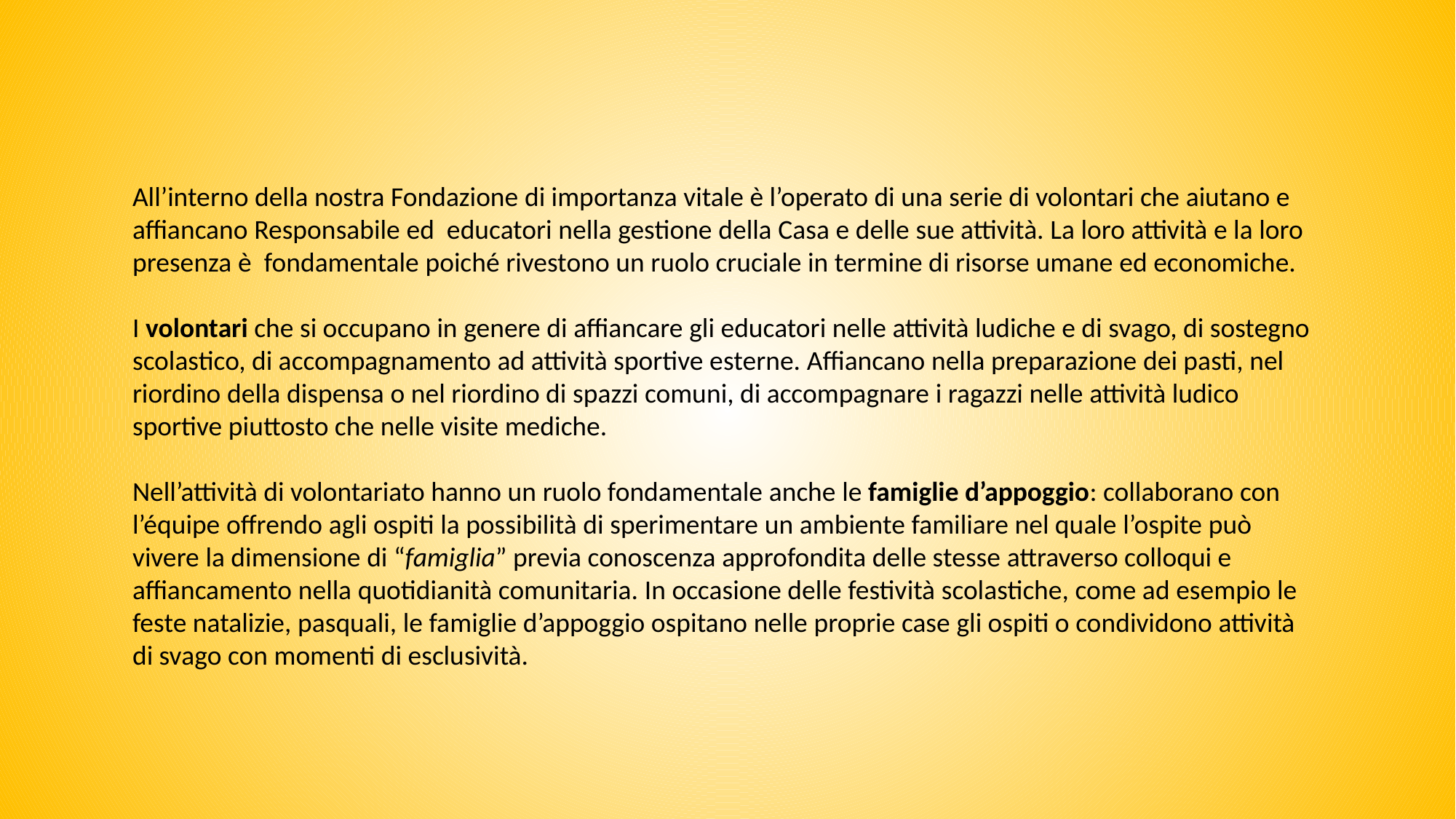

All’interno della nostra Fondazione di importanza vitale è l’operato di una serie di volontari che aiutano e affiancano Responsabile ed  educatori nella gestione della Casa e delle sue attività. La loro attività e la loro presenza è  fondamentale poiché rivestono un ruolo cruciale in termine di risorse umane ed economiche.

I volontari che si occupano in genere di affiancare gli educatori nelle attività ludiche e di svago, di sostegno scolastico, di accompagnamento ad attività sportive esterne. Affiancano nella preparazione dei pasti, nel riordino della dispensa o nel riordino di spazzi comuni, di accompagnare i ragazzi nelle attività ludico sportive piuttosto che nelle visite mediche.

Nell’attività di volontariato hanno un ruolo fondamentale anche le famiglie d’appoggio: collaborano con l’équipe offrendo agli ospiti la possibilità di sperimentare un ambiente familiare nel quale l’ospite può vivere la dimensione di “famiglia” previa conoscenza approfondita delle stesse attraverso colloqui e affiancamento nella quotidianità comunitaria. In occasione delle festività scolastiche, come ad esempio le feste natalizie, pasquali, le famiglie d’appoggio ospitano nelle proprie case gli ospiti o condividono attività di svago con momenti di esclusività.